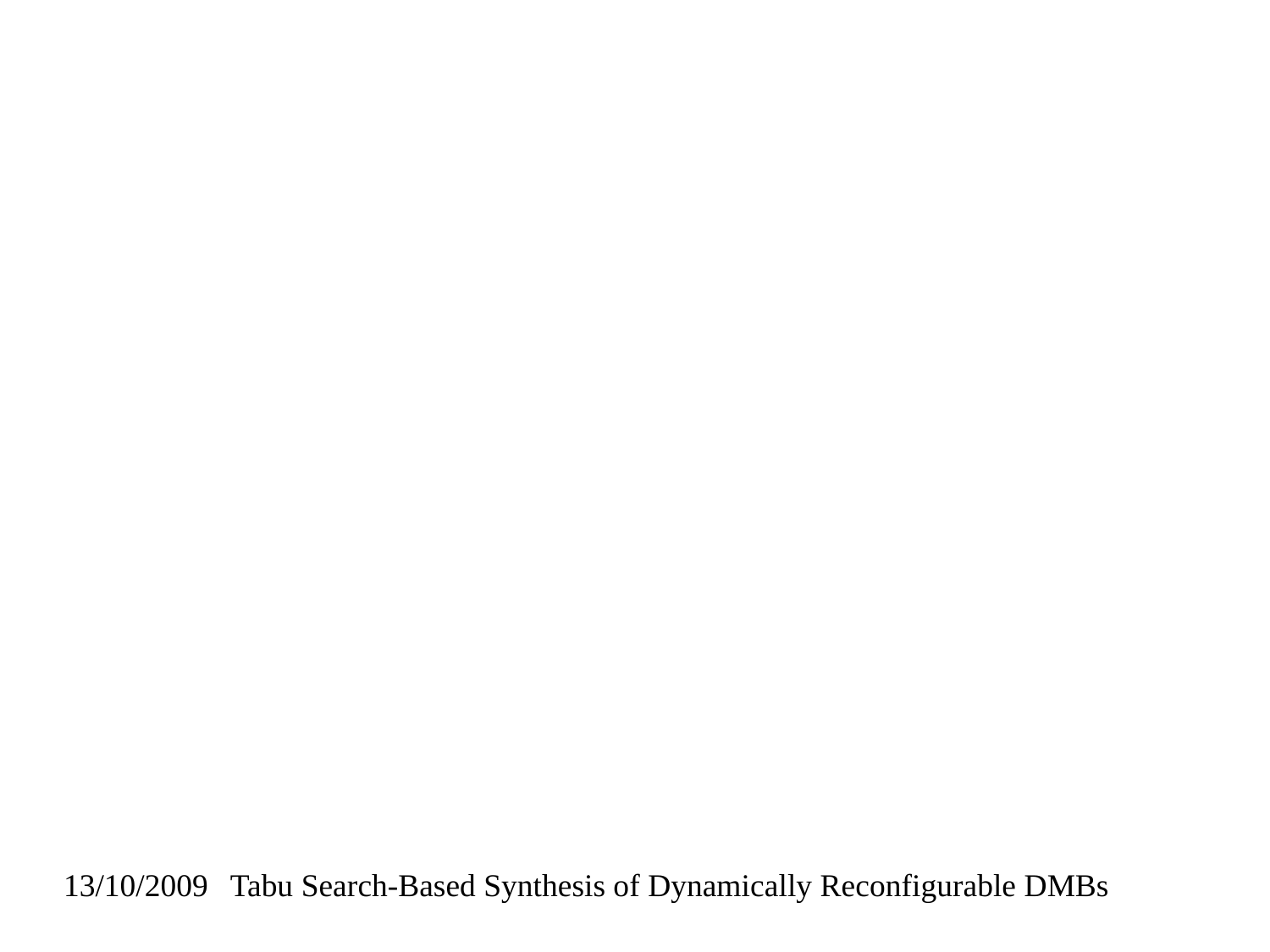

Tabu Search-Based Synthesis of Dynamically Reconfigurable DMBs
13/10/2009